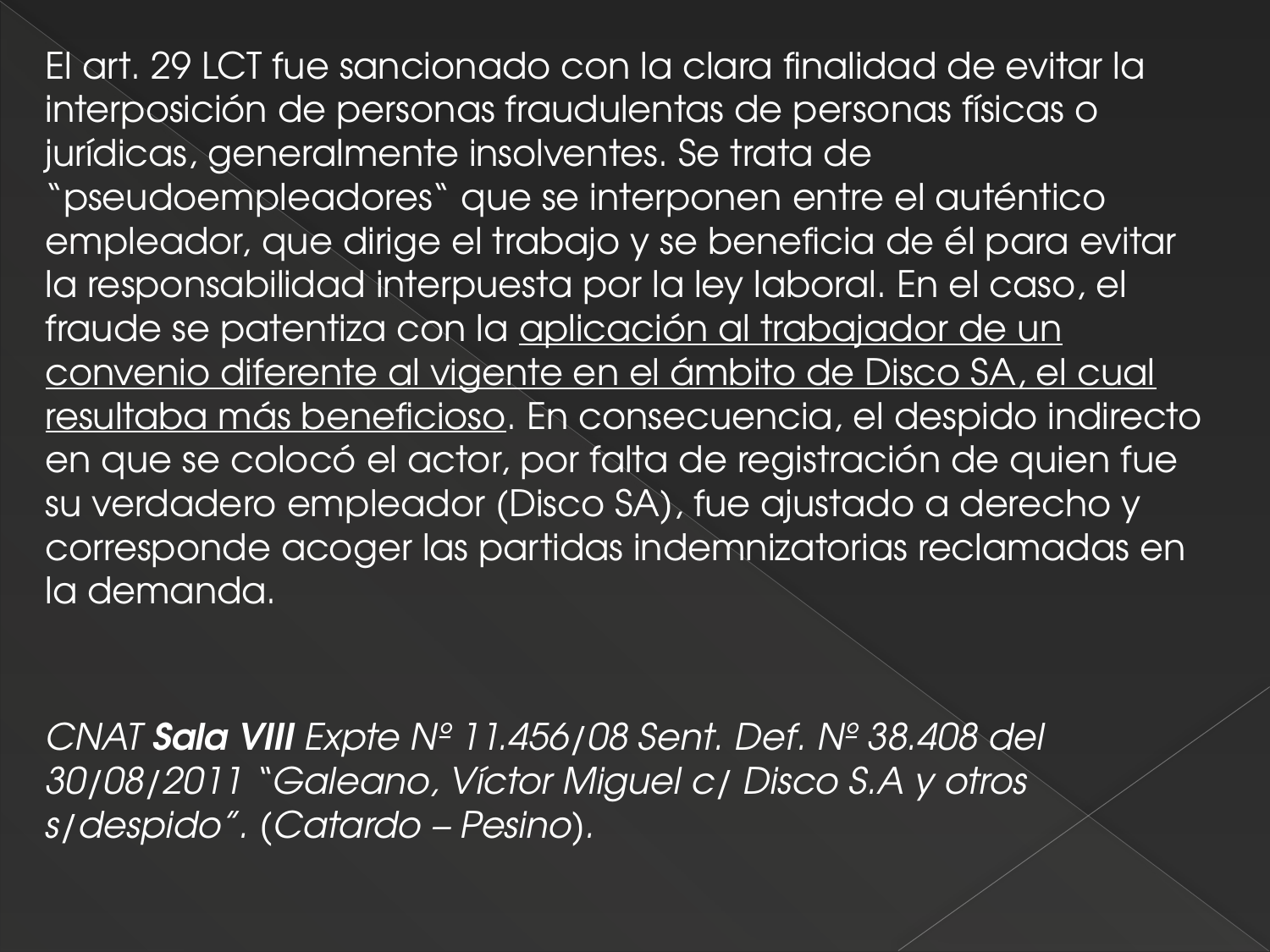

El art. 29 LCT fue sancionado con la clara finalidad de evitar la interposición de personas fraudulentas de personas físicas o jurídicas, generalmente insolventes. Se trata de “pseudoempleadores“ que se interponen entre el auténtico empleador, que dirige el trabajo y se beneficia de él para evitar la responsabilidad interpuesta por la ley laboral. En el caso, el fraude se patentiza con la aplicación al trabajador de un convenio diferente al vigente en el ámbito de Disco SA, el cual resultaba más beneficioso. En consecuencia, el despido indirecto en que se colocó el actor, por falta de registración de quien fue su verdadero empleador (Disco SA), fue ajustado a derecho y corresponde acoger las partidas indemnizatorias reclamadas en la demanda.

CNAT Sala VIII Expte Nº 11.456/08 Sent. Def. Nº 38.408 del 30/08/2011 “Galeano, Víctor Miguel c/ Disco S.A y otros s/despido”. (Catardo – Pesino).